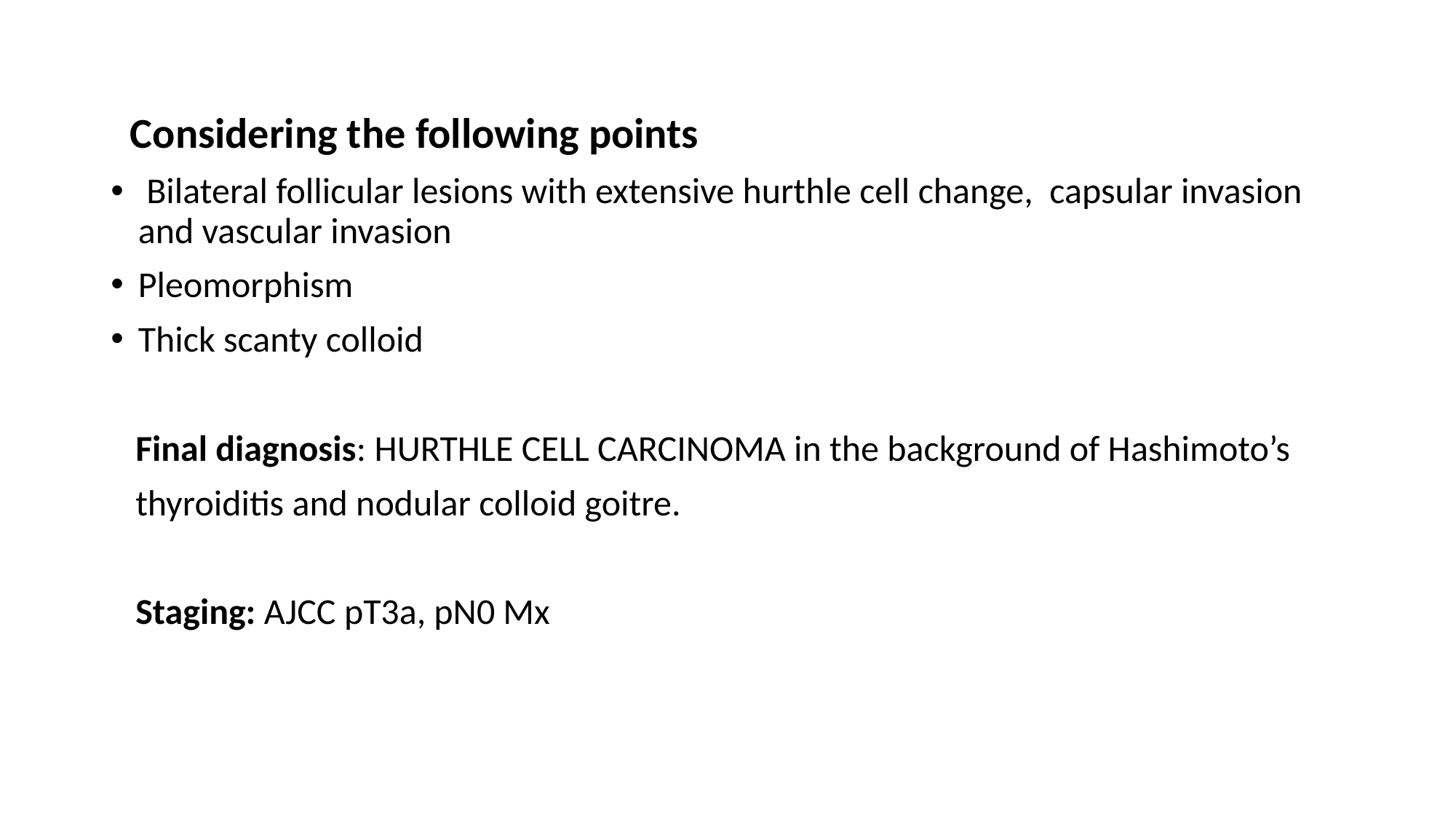

Considering the following points
 Bilateral follicular lesions with extensive hurthle cell change,  capsular invasion and vascular invasion
Pleomorphism
Thick scanty colloid

   Final diagnosis: HURTHLE CELL CARCINOMA in the background of Hashimoto’s
   thyroiditis and nodular colloid goitre.

   Staging: AJCC pT3a, pN0 Mx